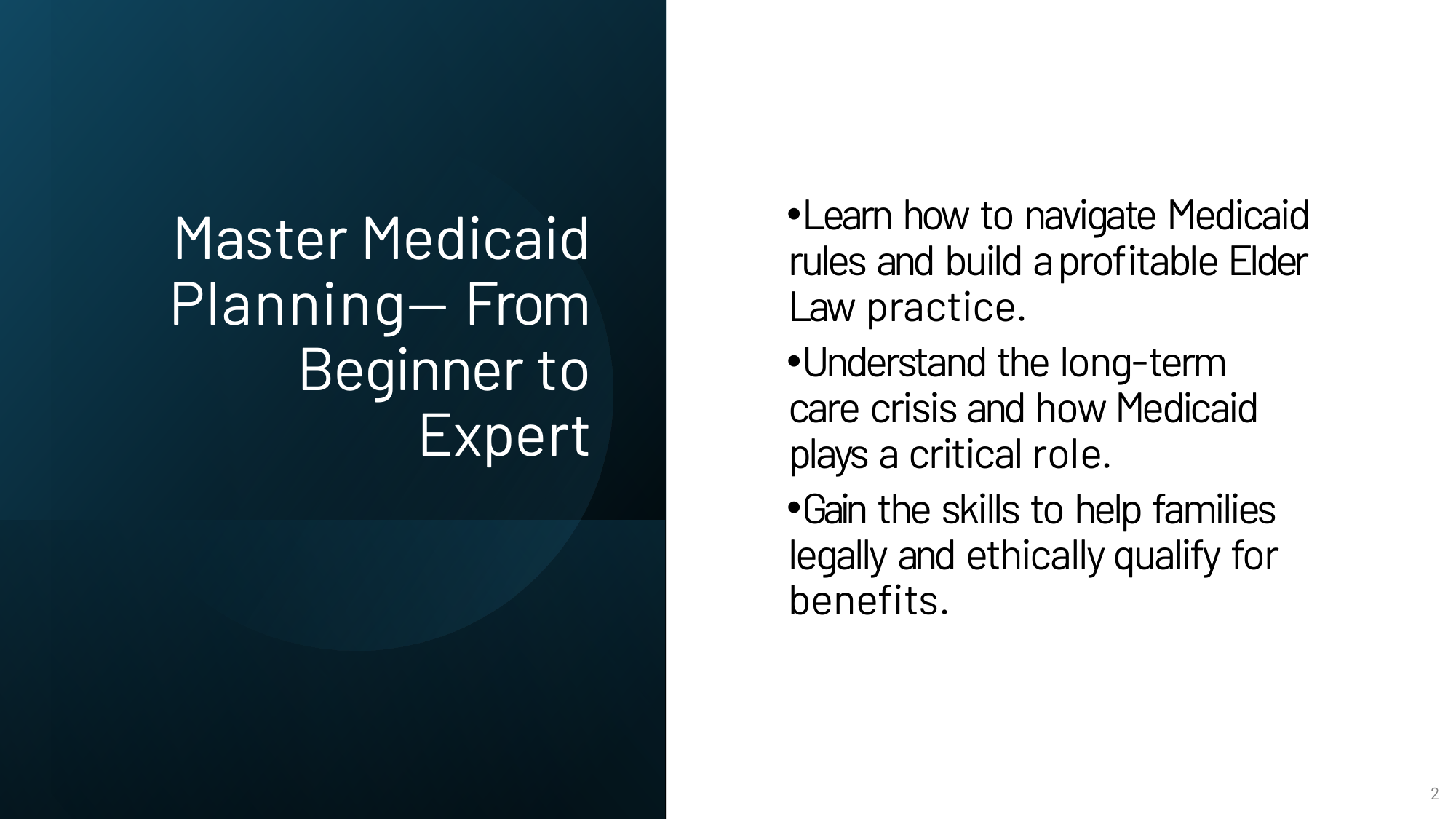

# Master Medicaid Planning— From Beginner to Expert

Learn how to navigate Medicaid rules and build a profitable Elder Law practice.
Understand the long-term care crisis and how Medicaid plays a critical role.
Gain the skills to help families legally and ethically qualify for benefits.

2